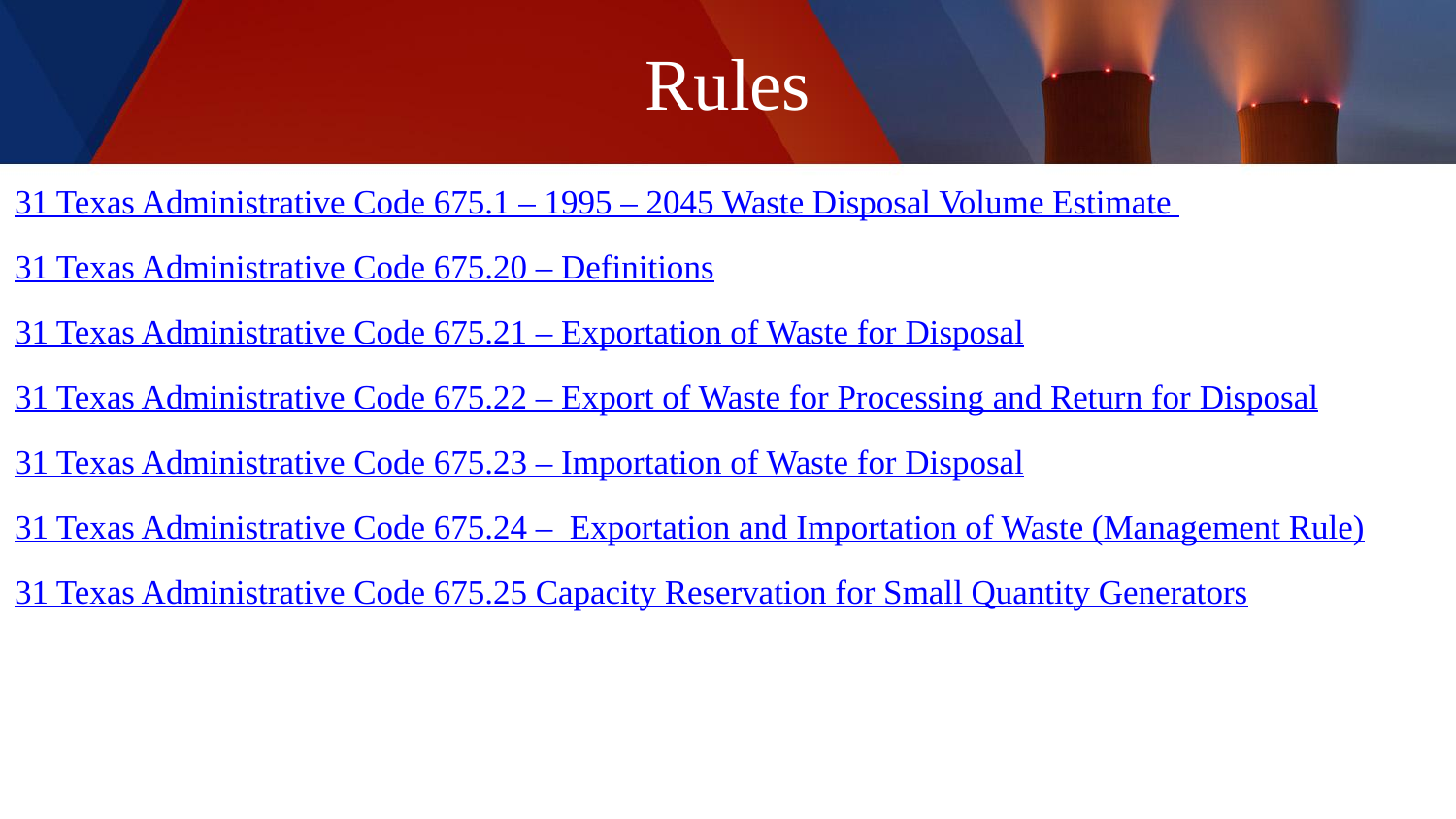

# Rules
31 Texas Administrative Code 675.1 – 1995 – 2045 Waste Disposal Volume Estimate
31 Texas Administrative Code 675.20 – Definitions
31 Texas Administrative Code 675.21 – Exportation of Waste for Disposal
31 Texas Administrative Code 675.22 – Export of Waste for Processing and Return for Disposal
31 Texas Administrative Code 675.23 – Importation of Waste for Disposal
31 Texas Administrative Code 675.24 –  Exportation and Importation of Waste (Management Rule)
31 Texas Administrative Code 675.25 Capacity Reservation for Small Quantity Generators